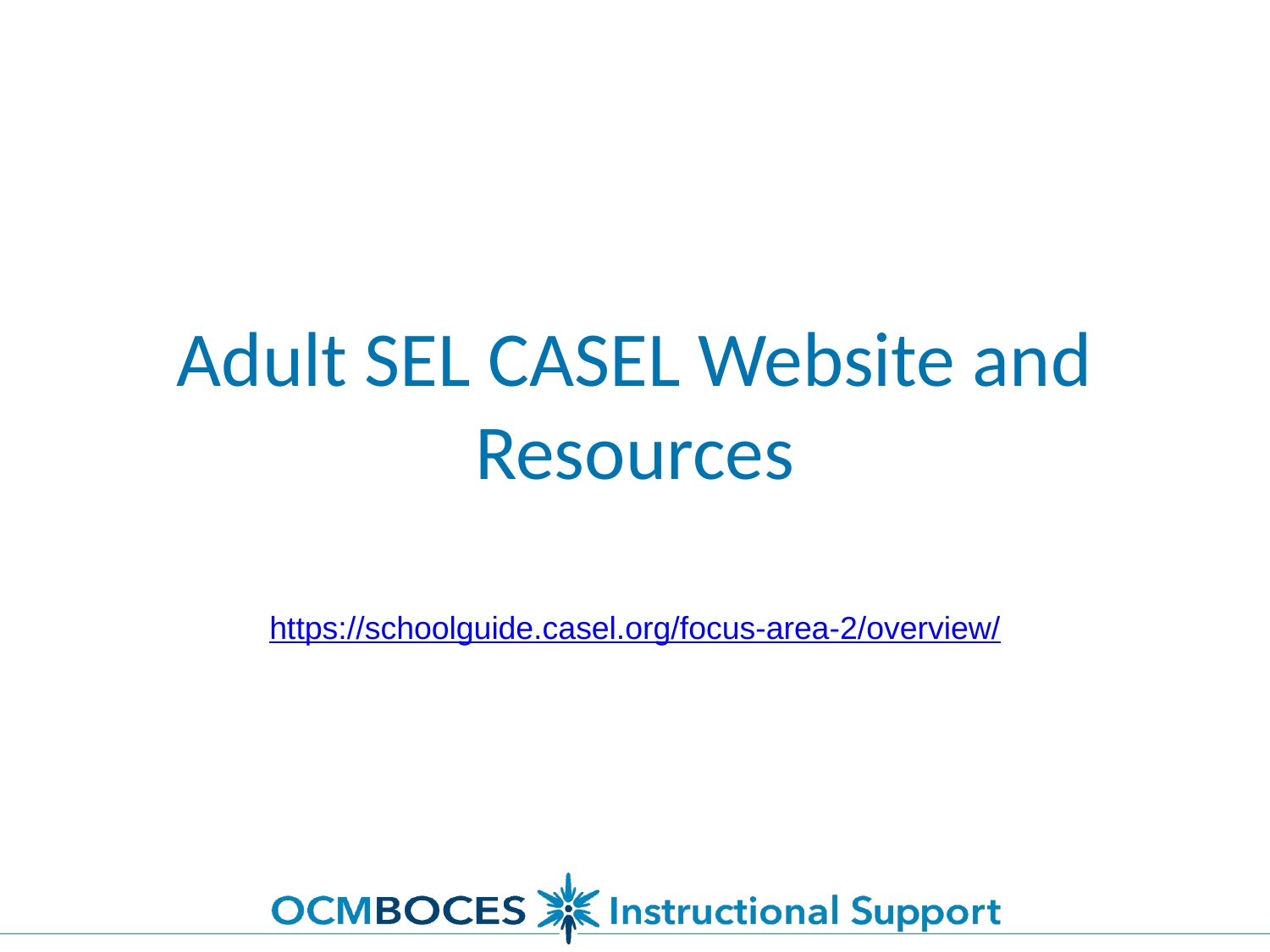

# Adult SEL CASEL Website and Resources

https://schoolguide.casel.org/focus-area-2/overview/